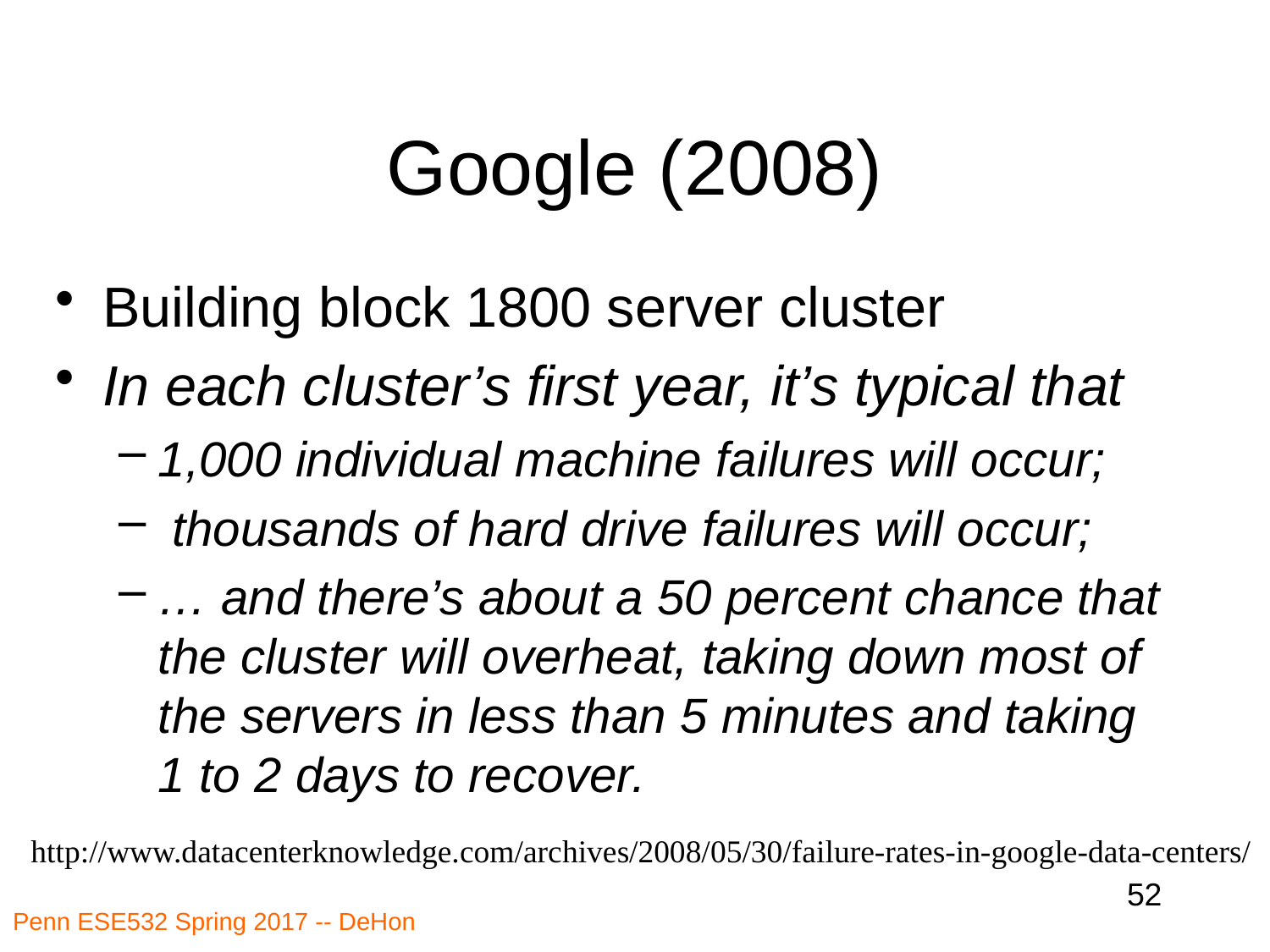

# Google (2008)
Building block 1800 server cluster
In each cluster’s first year, it’s typical that
1,000 individual machine failures will occur;
 thousands of hard drive failures will occur;
… and there’s about a 50 percent chance that the cluster will overheat, taking down most of the servers in less than 5 minutes and taking 1 to 2 days to recover.
http://www.datacenterknowledge.com/archives/2008/05/30/failure-rates-in-google-data-centers/
52
Penn ESE532 Spring 2017 -- DeHon